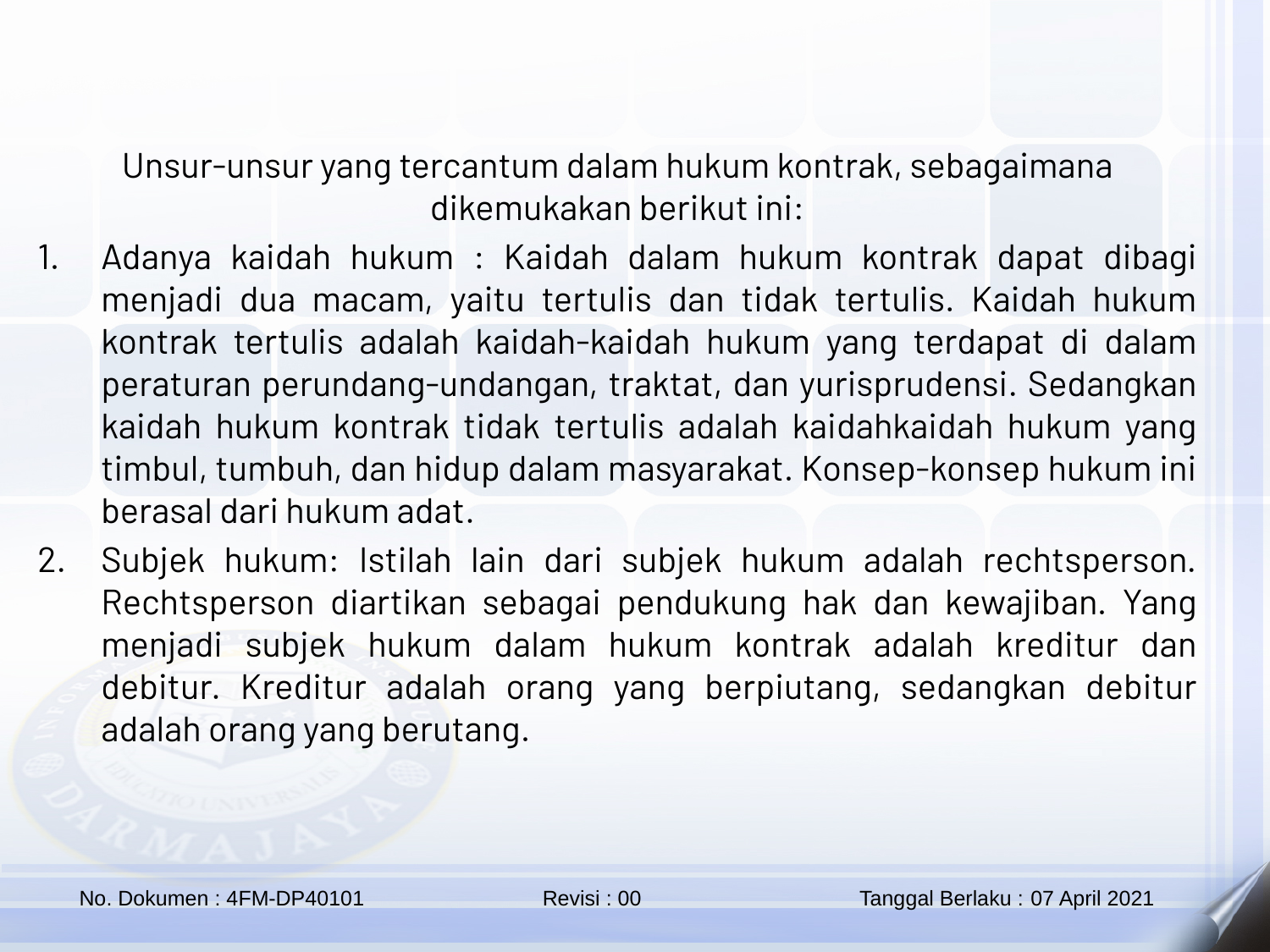

Unsur-unsur yang tercantum dalam hukum kontrak, sebagaimana dikemukakan berikut ini:
Adanya kaidah hukum : Kaidah dalam hukum kontrak dapat dibagi menjadi dua macam, yaitu tertulis dan tidak tertulis. Kaidah hukum kontrak tertulis adalah kaidah-kaidah hukum yang terdapat di dalam peraturan perundang-undangan, traktat, dan yurisprudensi. Sedangkan kaidah hukum kontrak tidak tertulis adalah kaidahkaidah hukum yang timbul, tumbuh, dan hidup dalam masyarakat. Konsep-konsep hukum ini berasal dari hukum adat.
Subjek hukum: Istilah lain dari subjek hukum adalah rechtsperson. Rechtsperson diartikan sebagai pendukung hak dan kewajiban. Yang menjadi subjek hukum dalam hukum kontrak adalah kreditur dan debitur. Kreditur adalah orang yang berpiutang, sedangkan debitur adalah orang yang berutang.